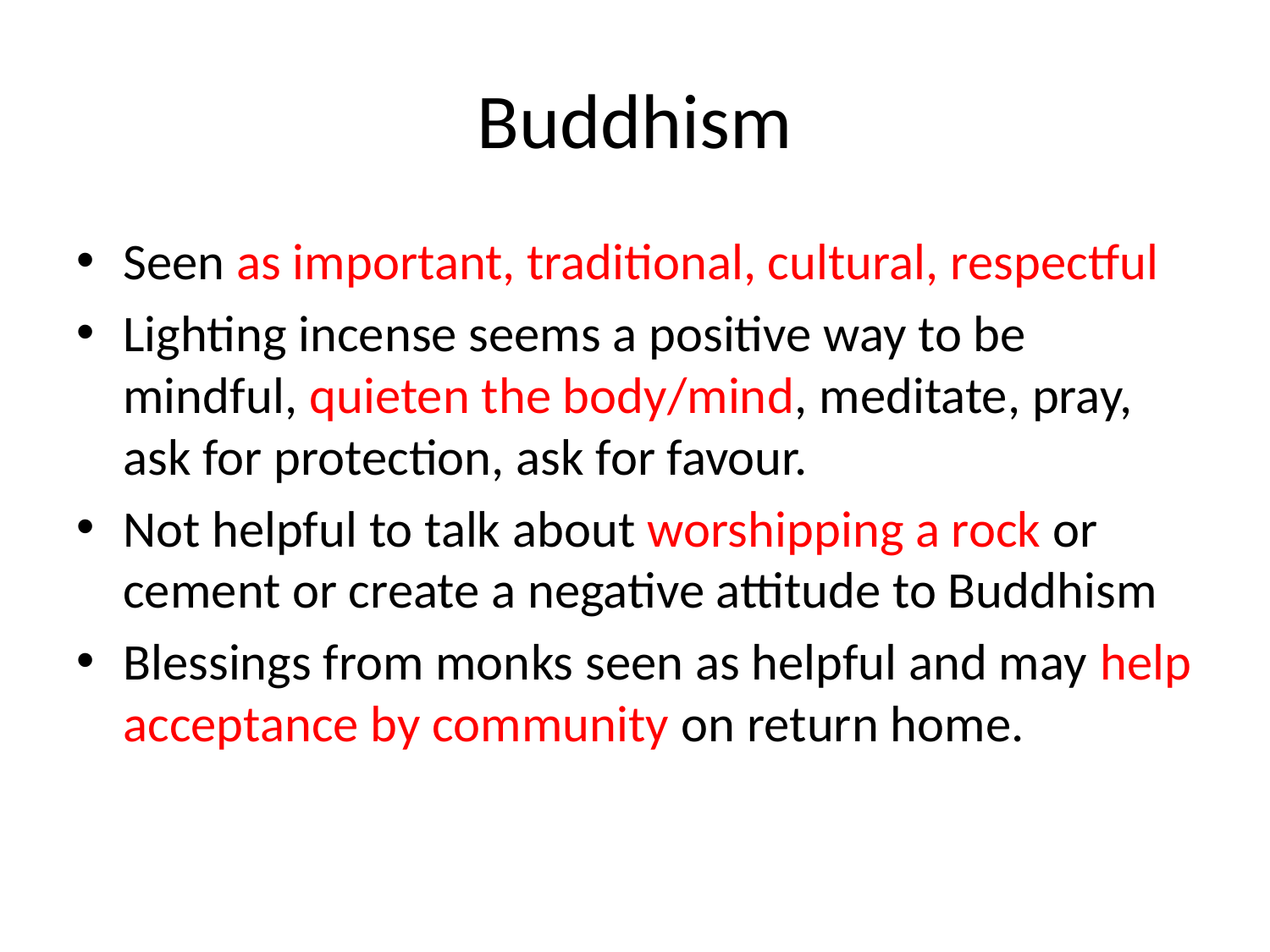

# Buddhism
Seen as important, traditional, cultural, respectful
Lighting incense seems a positive way to be mindful, quieten the body/mind, meditate, pray, ask for protection, ask for favour.
Not helpful to talk about worshipping a rock or cement or create a negative attitude to Buddhism
Blessings from monks seen as helpful and may help acceptance by community on return home.